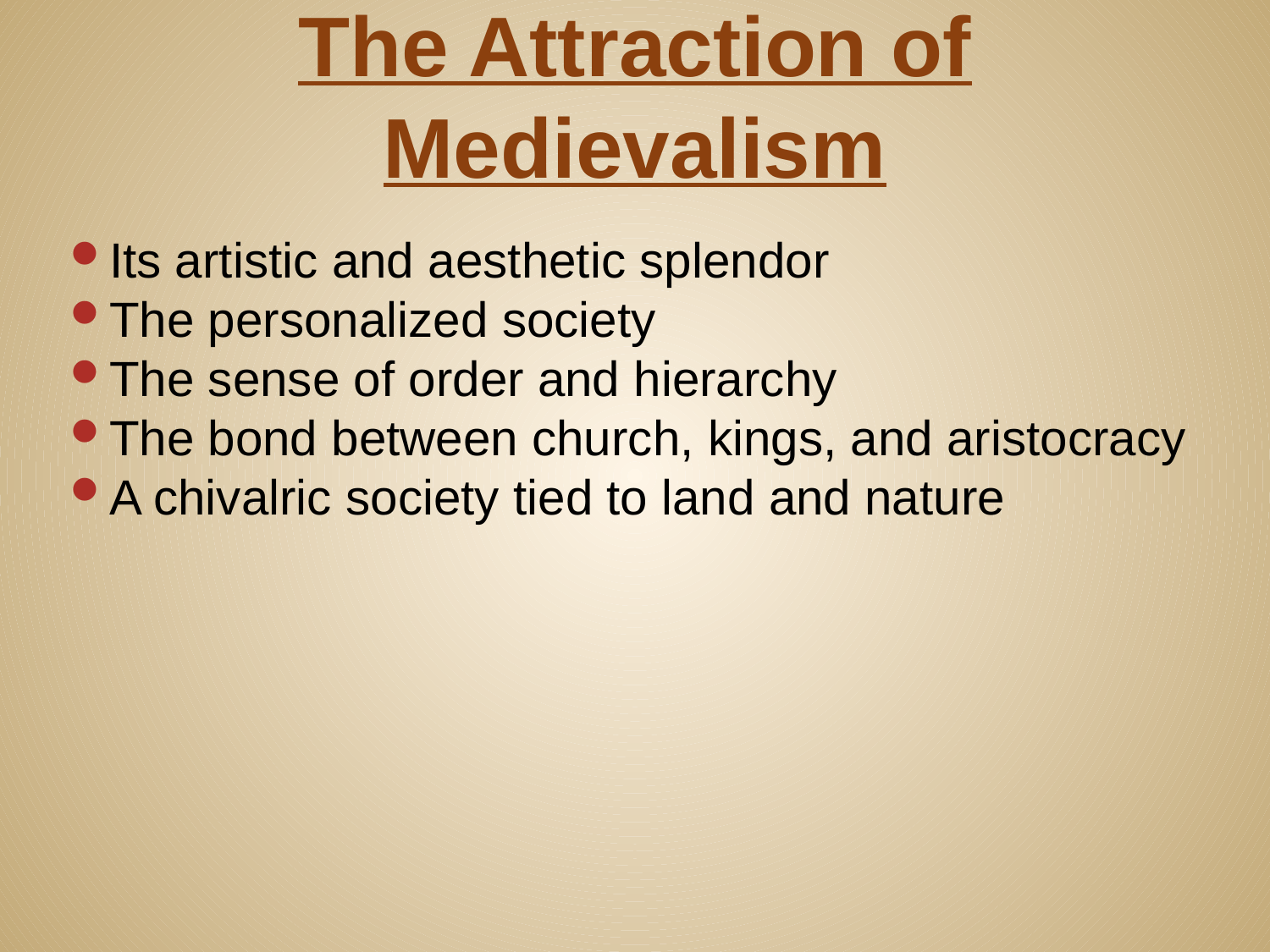

# The Attraction of Medievalism
Its artistic and aesthetic splendor
The personalized society
The sense of order and hierarchy
The bond between church, kings, and aristocracy
A chivalric society tied to land and nature